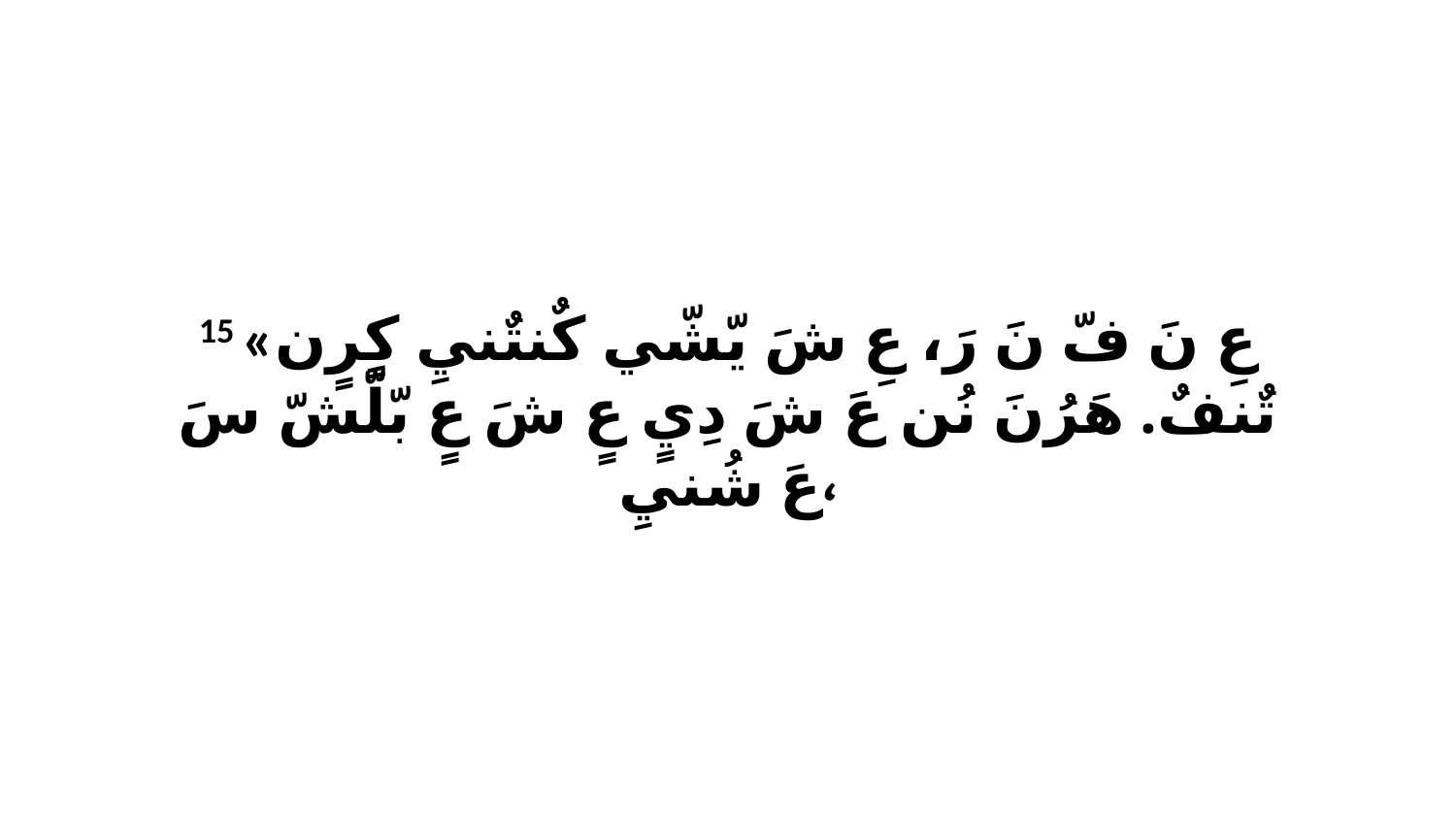

15 «عِ نَ فّ نَ رَ، عِ شَ يّشّي كٌنتٌنيِ كٍرٍن تٌنفٌ. هَرُنَ نُن عَ شَ دِيٍ عٍ شَ عٍ بّلّشّ سَ عَ شُنيِ،